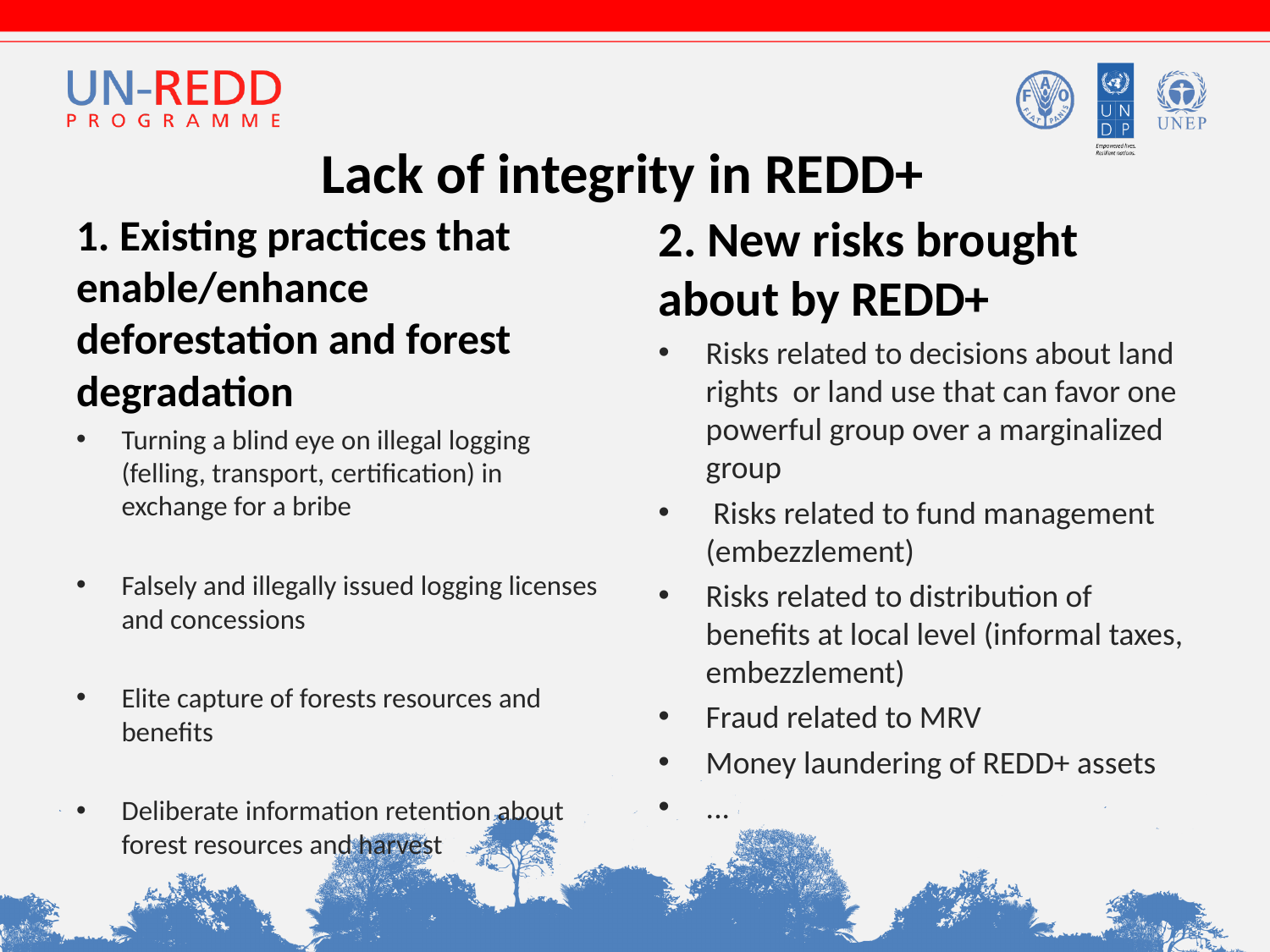

Lack of integrity in REDD+
1. Existing practices that enable/enhance deforestation and forest degradation
Turning a blind eye on illegal logging (felling, transport, certification) in exchange for a bribe

Falsely and illegally issued logging licenses and concessions

Elite capture of forests resources and benefits

Deliberate information retention about forest resources and harvest
2. New risks brought about by REDD+
Risks related to decisions about land  rights  or land use that can favor one powerful group over a marginalized group
 Risks related to fund management (embezzlement)
Risks related to distribution of benefits at local level (informal taxes, embezzlement)
Fraud related to MRV
Money laundering of REDD+ assets
...